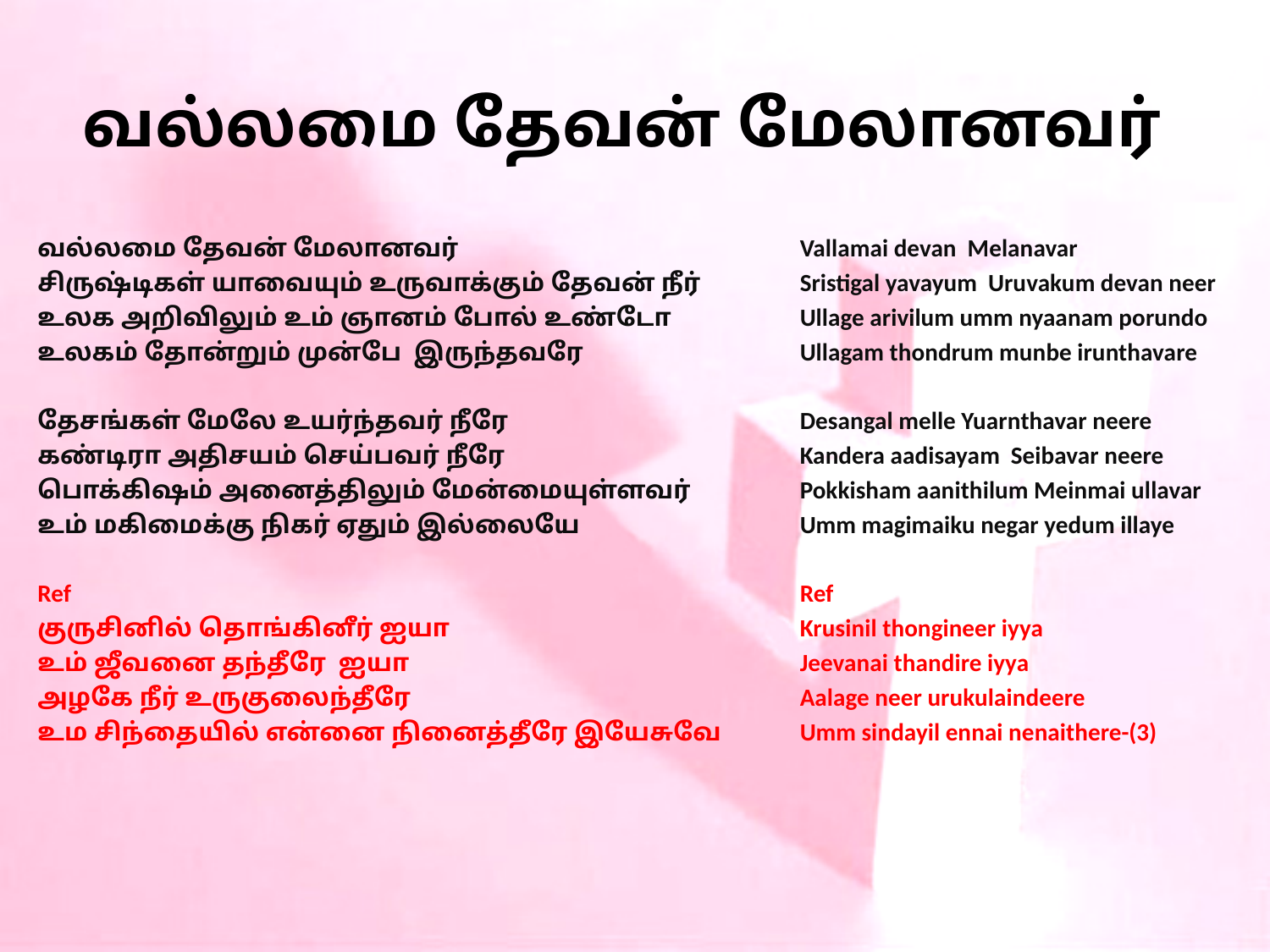

# வல்லமை தேவன் மேலானவர்
வல்லமை தேவன் மேலானவர்
சிருஷ்டிகள் யாவையும் உருவாக்கும் தேவன் நீர்
உலக அறிவிலும் உம் ஞானம் போல் உண்டோ
உலகம் தோன்றும் முன்பே  இருந்தவரே

தேசங்கள் மேலே உயர்ந்தவர் நீரே
கண்டிரா அதிசயம் செய்பவர் நீரே
பொக்கிஷம் அனைத்திலும் மேன்மையுள்ளவர்
உம் மகிமைக்கு நிகர் ஏதும் இல்லையே

Ref
குருசினில் தொங்கினீர் ஐயா
உம் ஜீவனை தந்தீரே  ஐயா
அழகே நீர் உருகுலைந்தீரே
உம சிந்தையில் என்னை நினைத்தீரே இயேசுவே

Vallamai devan  Melanavar
Sristigal yavayum  Uruvakum devan neer
Ullage arivilum umm nyaanam porundo
Ullagam thondrum munbe irunthavare

Desangal melle Yuarnthavar neere
Kandera aadisayam  Seibavar neere
Pokkisham aanithilum Meinmai ullavar
Umm magimaiku negar yedum illaye

Ref
Krusinil thongineer iyya
Jeevanai thandire iyya
Aalage neer urukulaindeere
Umm sindayil ennai nenaithere-(3)